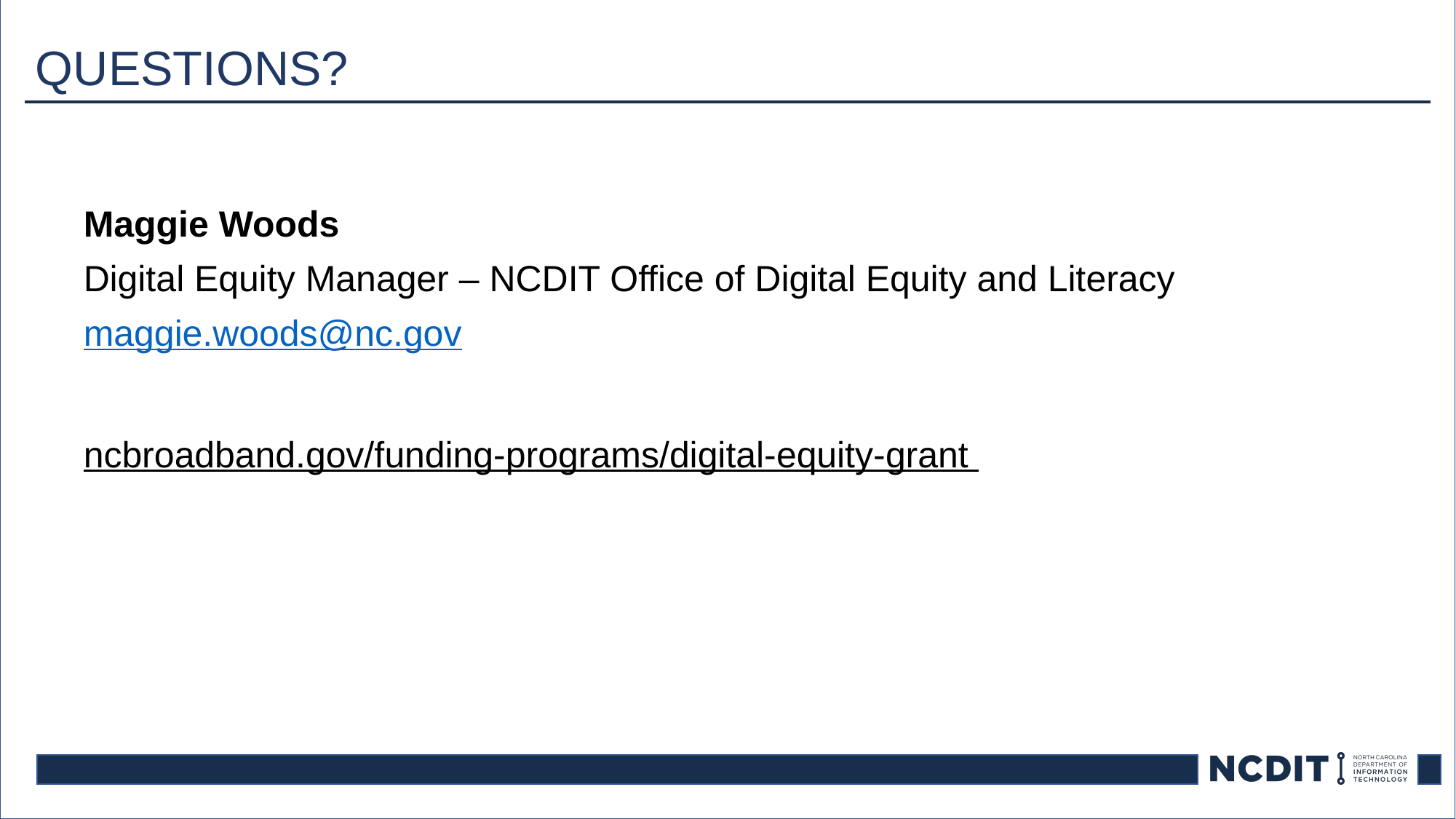

Questions?
Maggie Woods
Digital Equity Manager – NCDIT Office of Digital Equity and Literacy
maggie.woods@nc.gov

ncbroadband.gov/funding-programs/digital-equity-grant